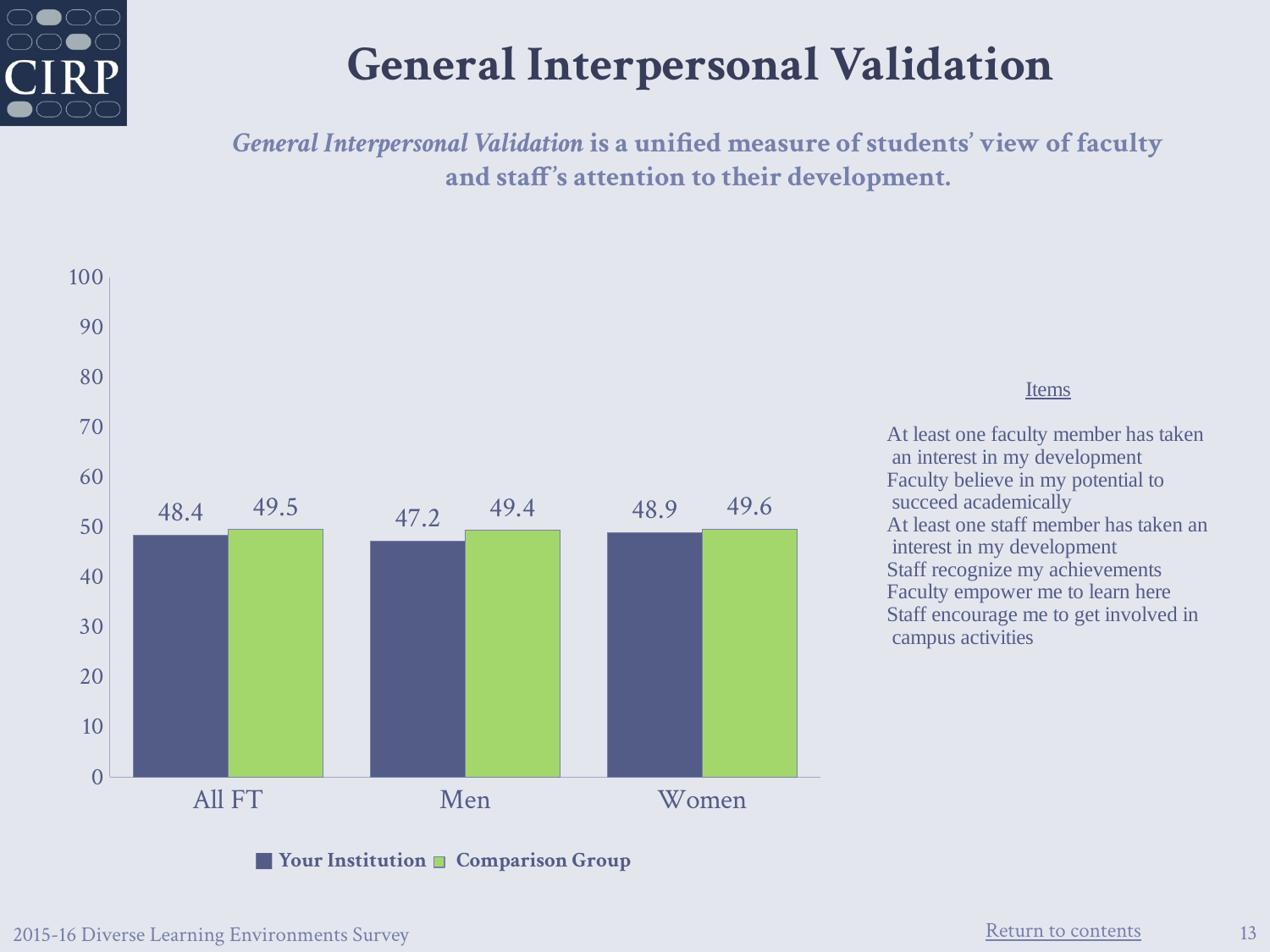

General Interpersonal Validation
 General Interpersonal Validation is a unified measure of students’ view of faculty
and staff’s attention to their development.

### Chart

| Category |  |  |
|---|---|---|
| All FT | 48.38 | 49.51 |
| Men | 47.18 | 49.35 |
| Women | 48.88 | 49.59 |
■ Your Institution       Comparison Group

2015-16 Diverse Learning Environments Survey
13